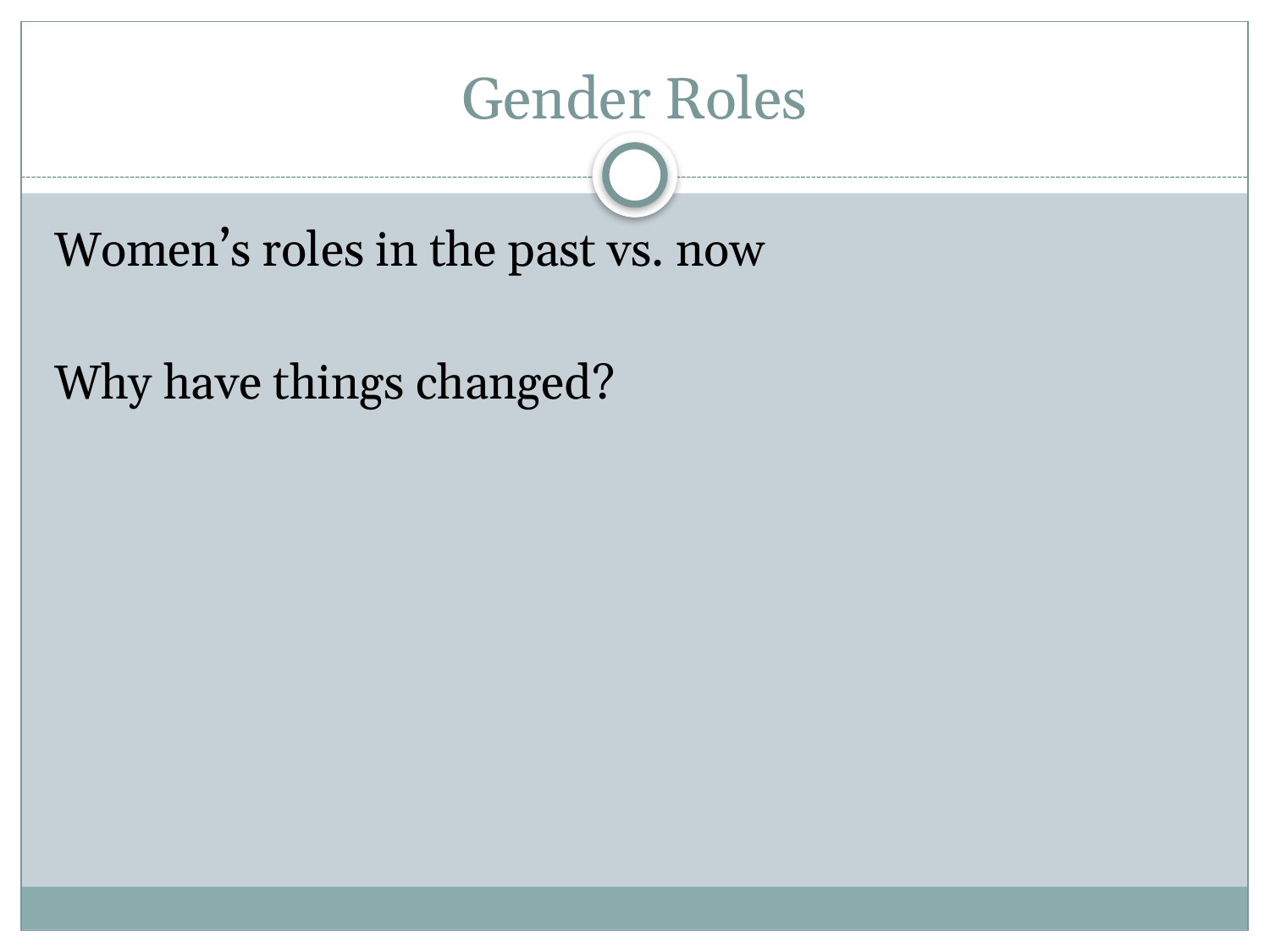

# Gender Roles
Women’s roles in the past vs. now

Why have things changed?